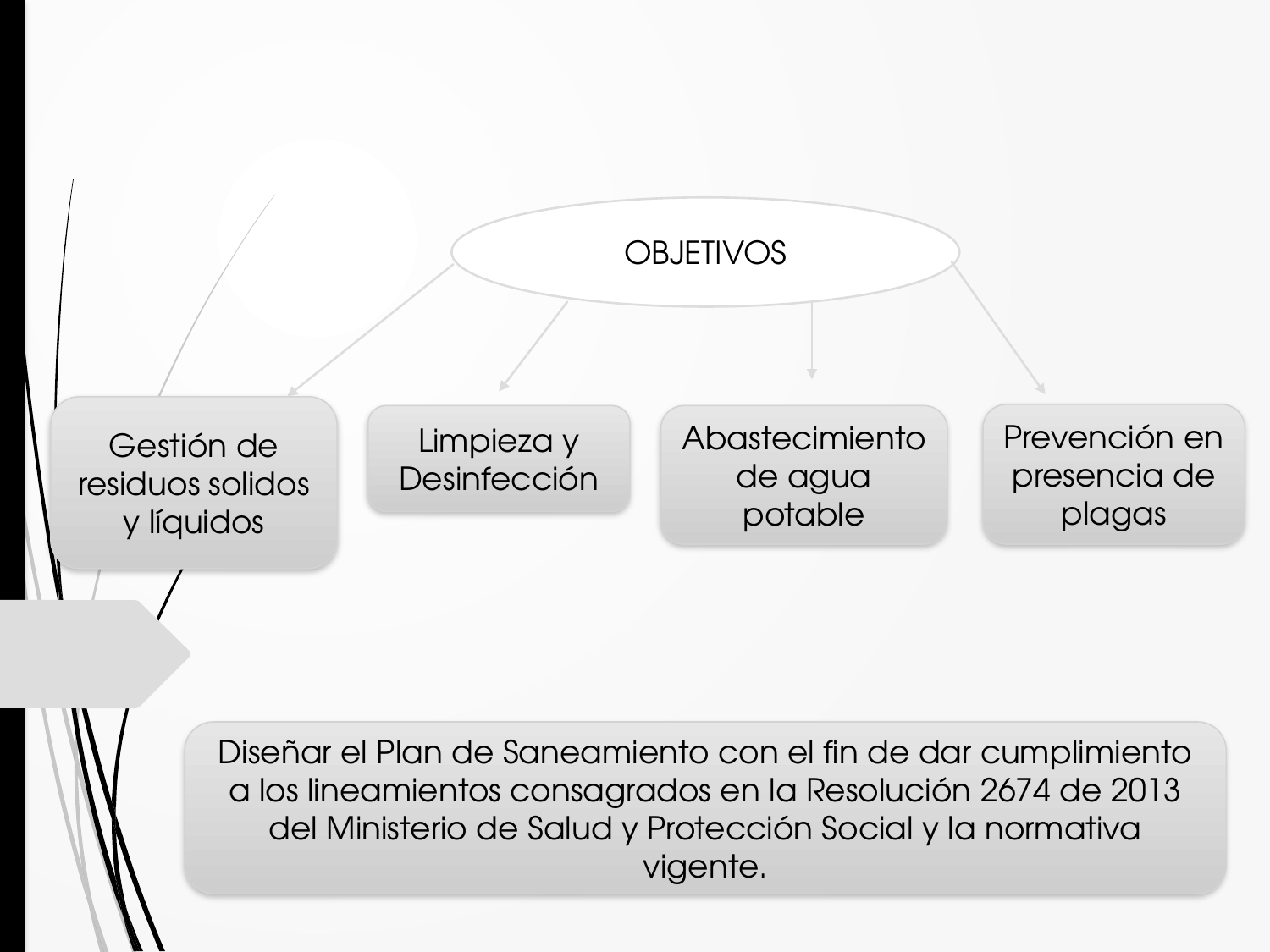

OBJETIVOS
Gestión de residuos solidos y líquidos
Prevención en presencia de plagas
Abastecimiento de agua potable
Limpieza y Desinfección

Diseñar el Plan de Saneamiento con el fin de dar cumplimiento a los lineamientos consagrados en la Resolución 2674 de 2013 del Ministerio de Salud y Protección Social y la normativa vigente.